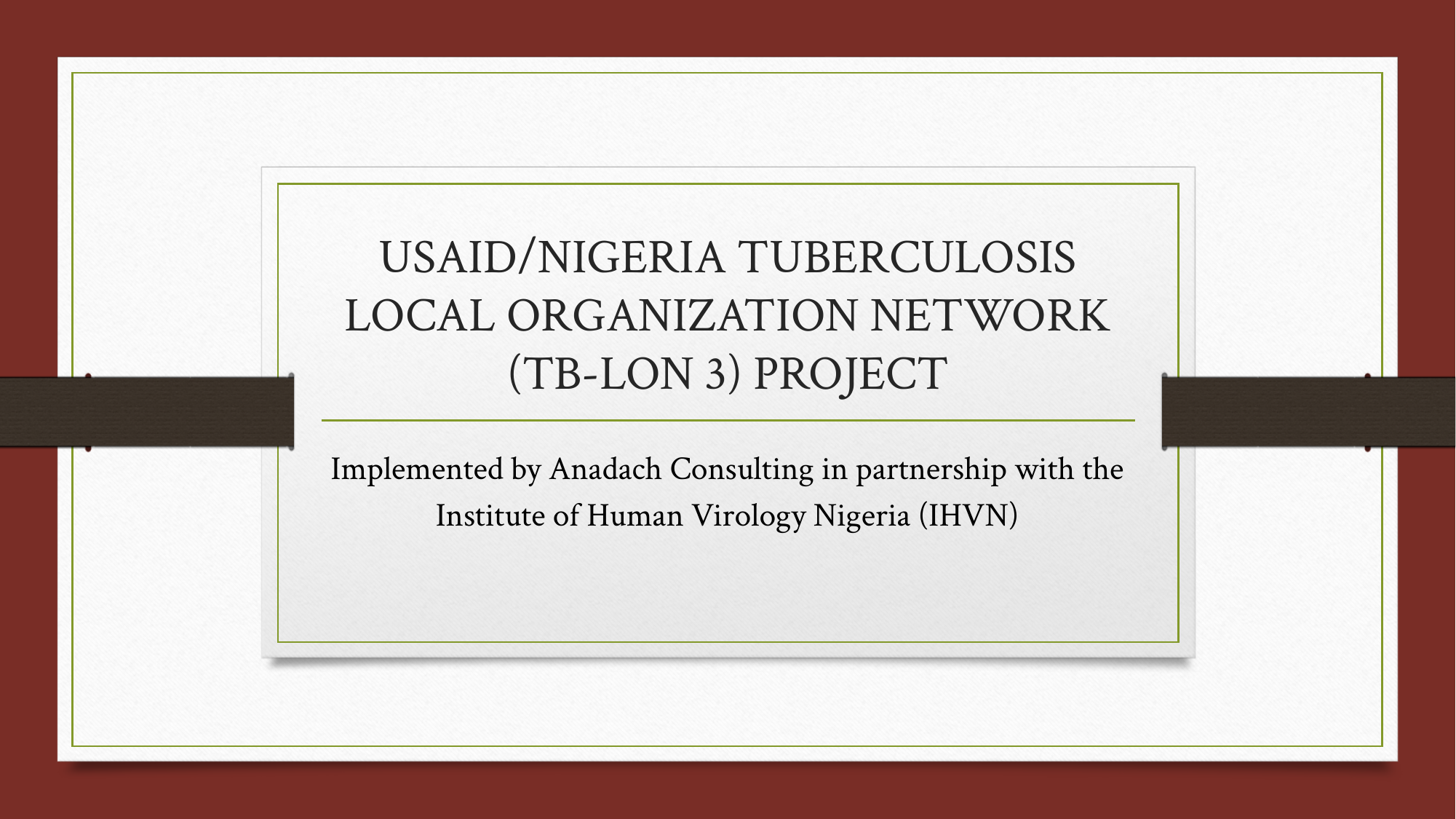

# USAID/NIGERIA TUBERCULOSIS LOCAL ORGANIZATION NETWORK (TB-LON 3) PROJECT
Implemented by Anadach Consulting in partnership with the
Institute of Human Virology Nigeria (IHVN)